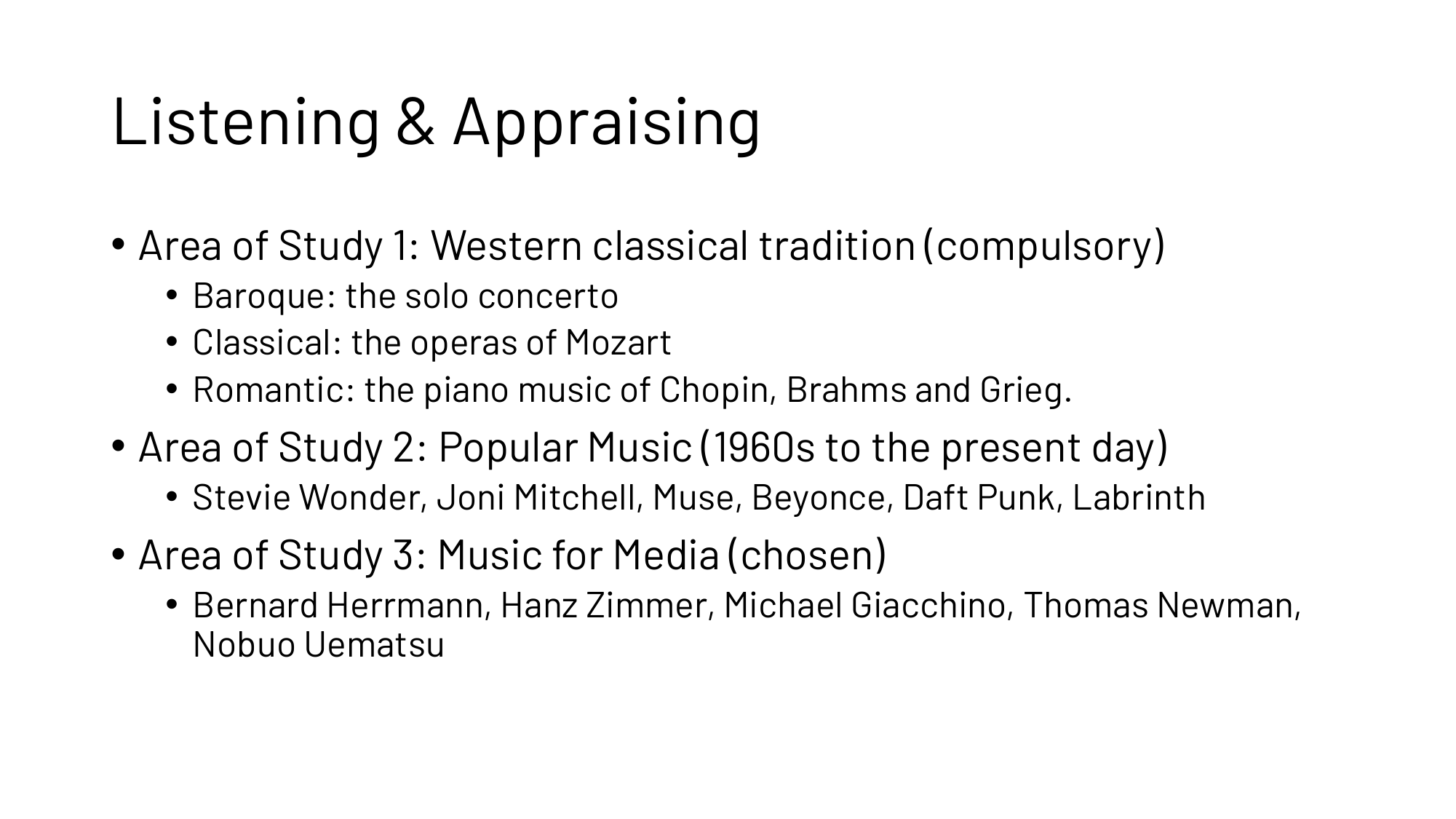

# Listening & Appraising
Area of Study 1: Western classical tradition (compulsory)
Baroque: the solo concerto
Classical: the operas of Mozart
Romantic: the piano music of Chopin, Brahms and Grieg.
Area of Study 2: Popular Music (1960s to the present day)
Stevie Wonder, Joni Mitchell, Muse, Beyonce, Daft Punk, Labrinth
Area of Study 3: Music for Media (chosen)
Bernard Herrmann, Hanz Zimmer, Michael Giacchino, Thomas Newman, Nobuo Uematsu